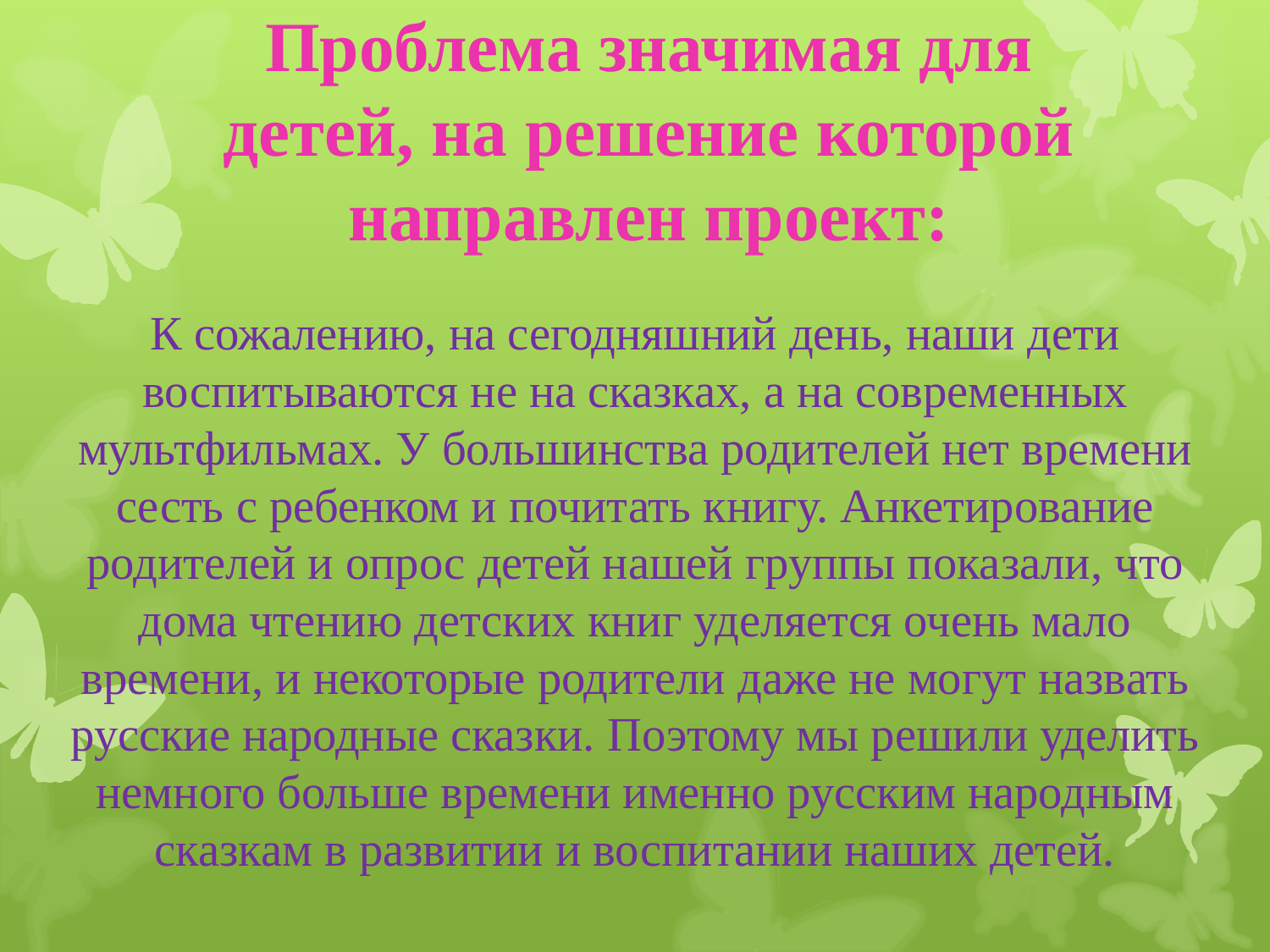

# Проблема значимая для детей, на решение которой направлен проект:
К сожалению, на сегодняшний день, наши дети воспитываются не на сказках, а на современных мультфильмах. У большинства родителей нет времени сесть с ребенком и почитать книгу. Анкетирование родителей и опрос детей нашей группы показали, что дома чтению детских книг уделяется очень мало времени, и некоторые родители даже не могут назвать русские народные сказки. Поэтому мы решили уделить немного больше времени именно русским народным сказкам в развитии и воспитании наших детей.